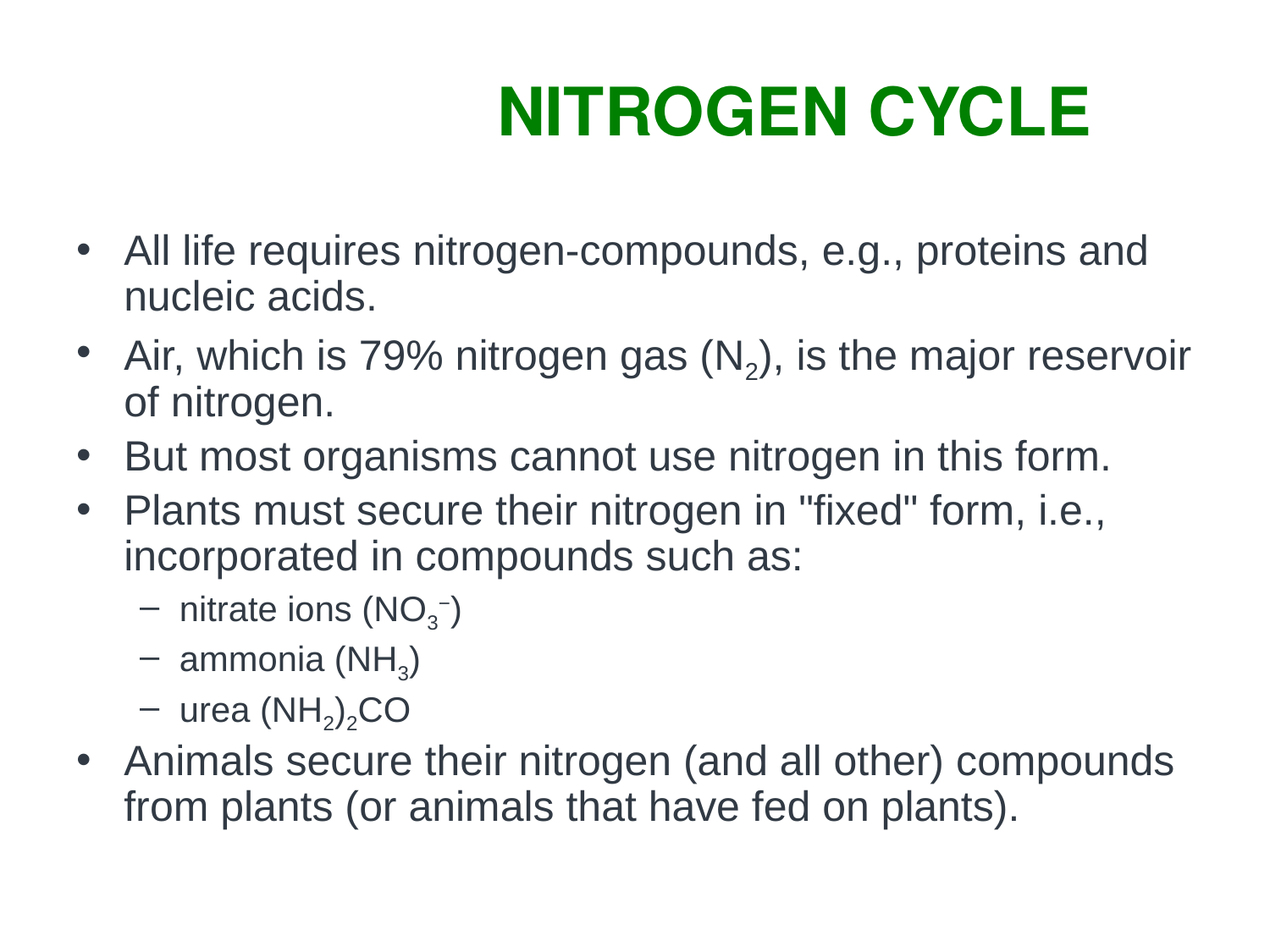

nitrogen Cycle
All life requires nitrogen-compounds, e.g., proteins and nucleic acids.
Air, which is 79% nitrogen gas (N2), is the major reservoir of nitrogen.
But most organisms cannot use nitrogen in this form.
Plants must secure their nitrogen in "fixed" form, i.e., incorporated in compounds such as:
nitrate ions (NO3−)
ammonia (NH3)
urea (NH2)2CO
Animals secure their nitrogen (and all other) compounds from plants (or animals that have fed on plants).